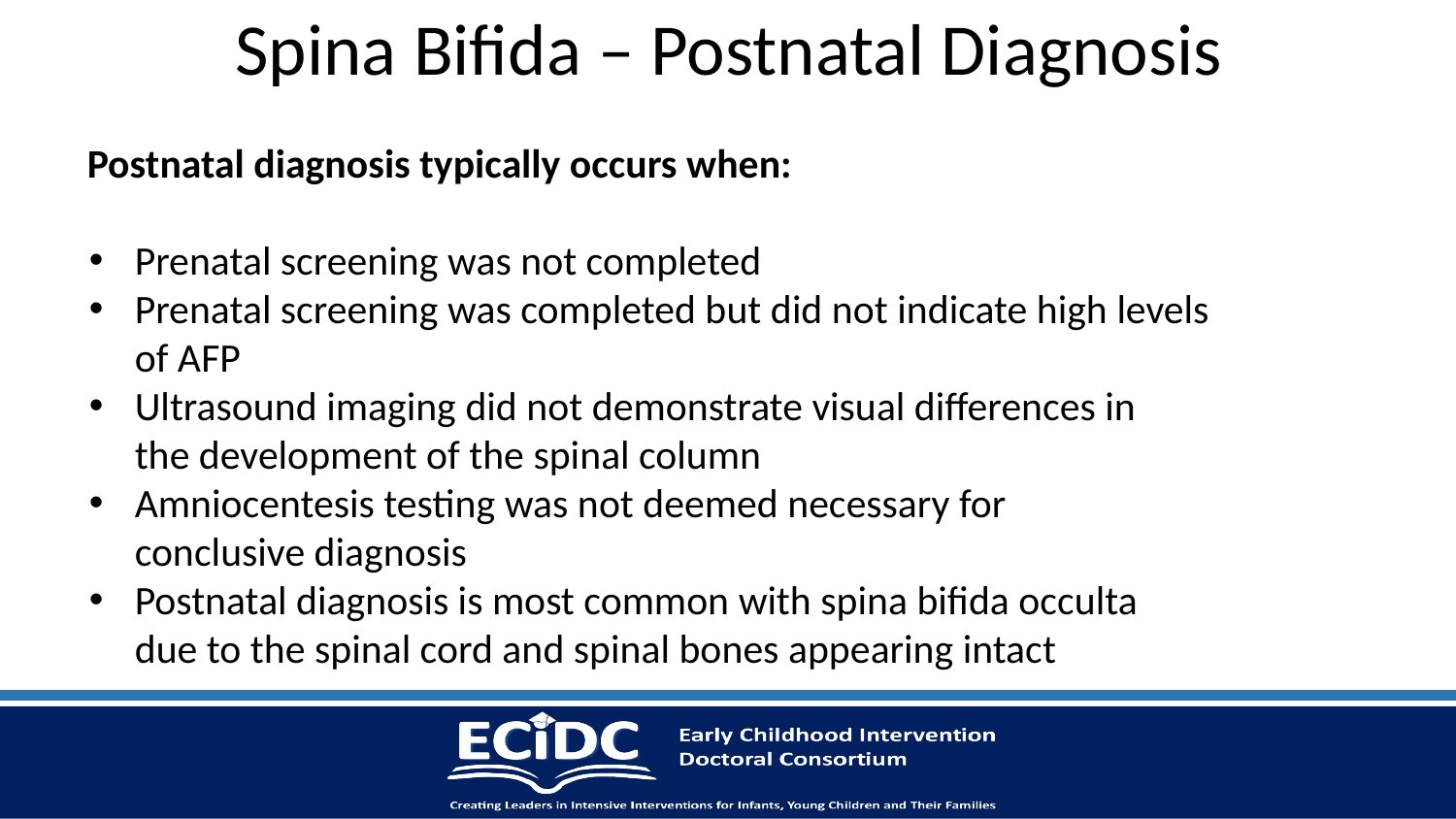

# Spina Bifida – Postnatal Diagnosis
Postnatal diagnosis typically occurs when:

Prenatal screening was not completed
Prenatal screening was completed but did not indicate high levels of AFP
Ultrasound imaging did not demonstrate visual differences in the development of the spinal column
Amniocentesis testing was not deemed necessary for conclusive diagnosis
Postnatal diagnosis is most common with spina bifida occulta due to the spinal cord and spinal bones appearing intact